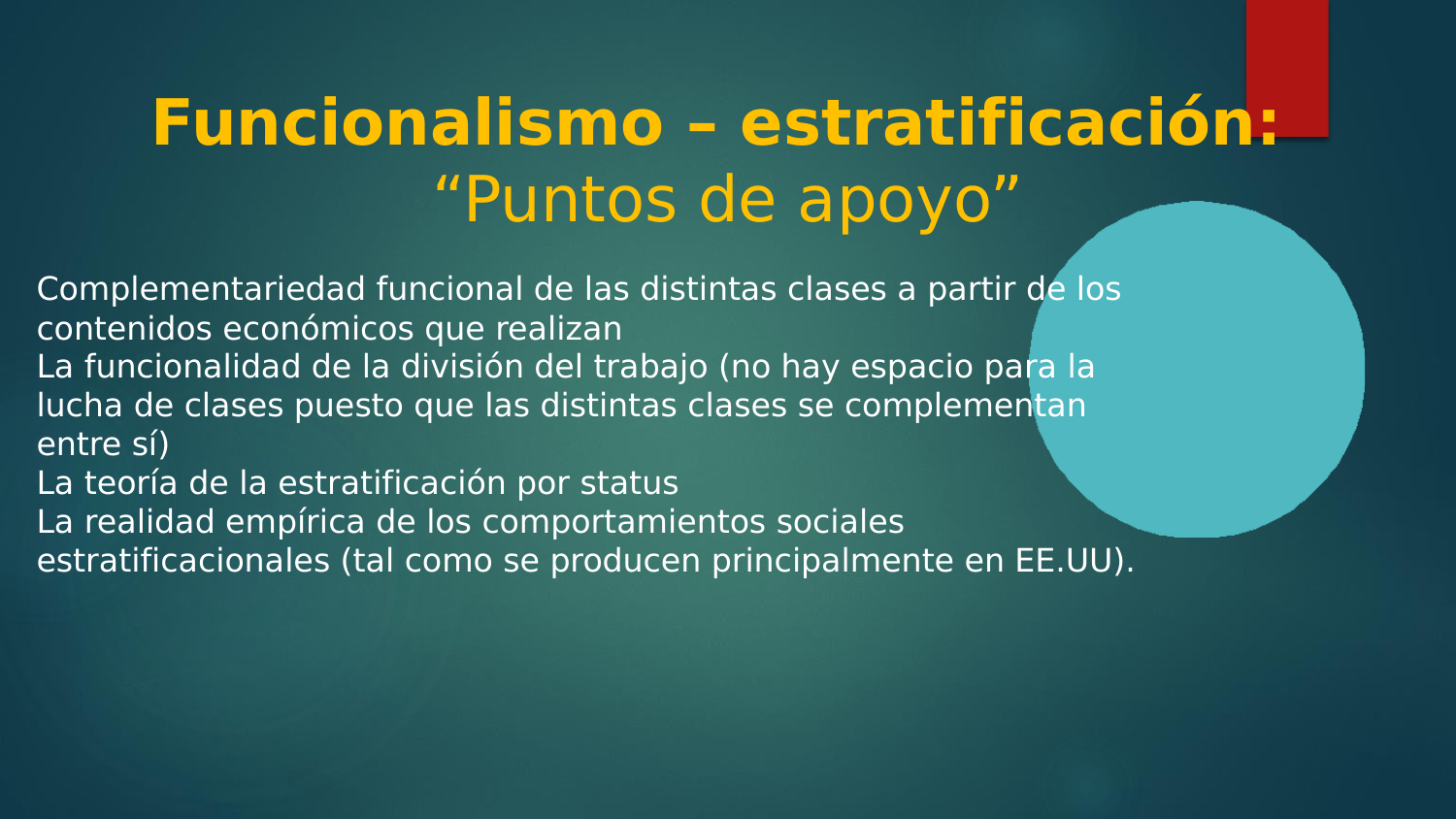

# Funcionalismo – estratificación: “Puntos de apoyo”
Complementariedad funcional de las distintas clases a partir de los contenidos económicos que realizan
La funcionalidad de la división del trabajo (no hay espacio para la lucha de clases puesto que las distintas clases se complementan entre sí)
La teoría de la estratificación por status
La realidad empírica de los comportamientos sociales estratificacionales (tal como se producen principalmente en EE.UU).